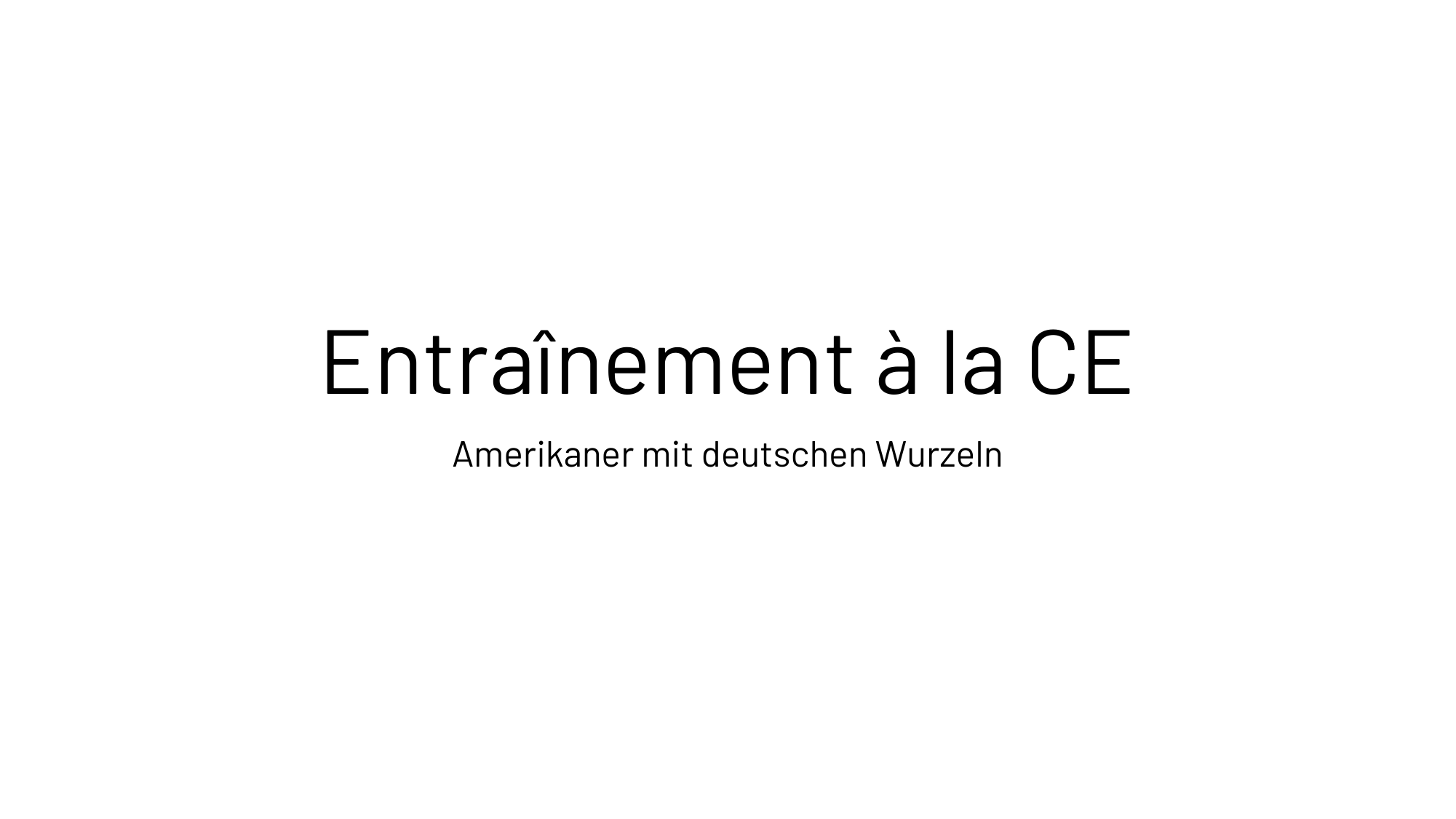

# Entraînement à la CE
Amerikaner mit deutschen Wurzeln